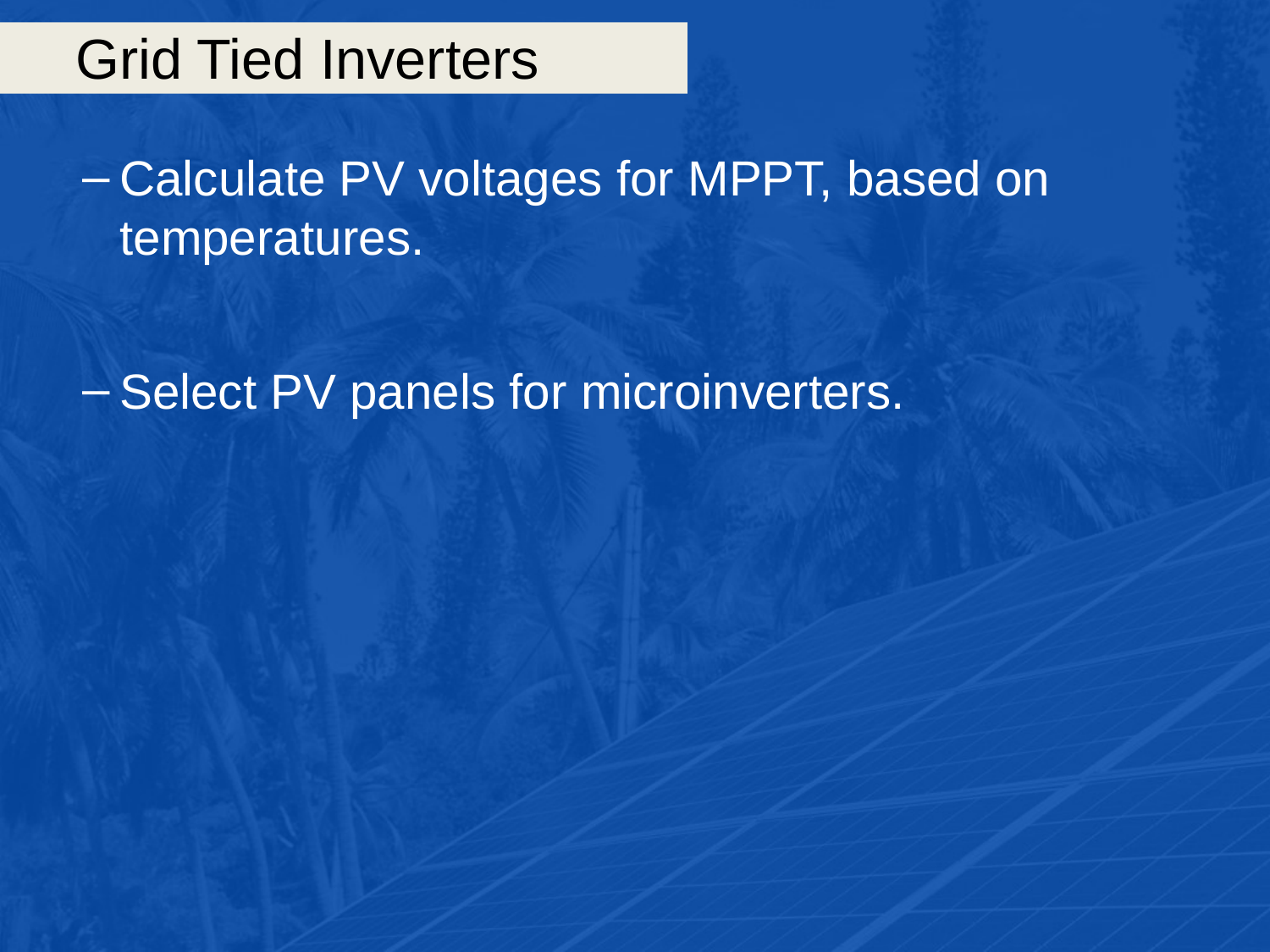

# Grid Tied Inverters
Calculate PV voltages for MPPT, based on temperatures.

Select PV panels for microinverters.